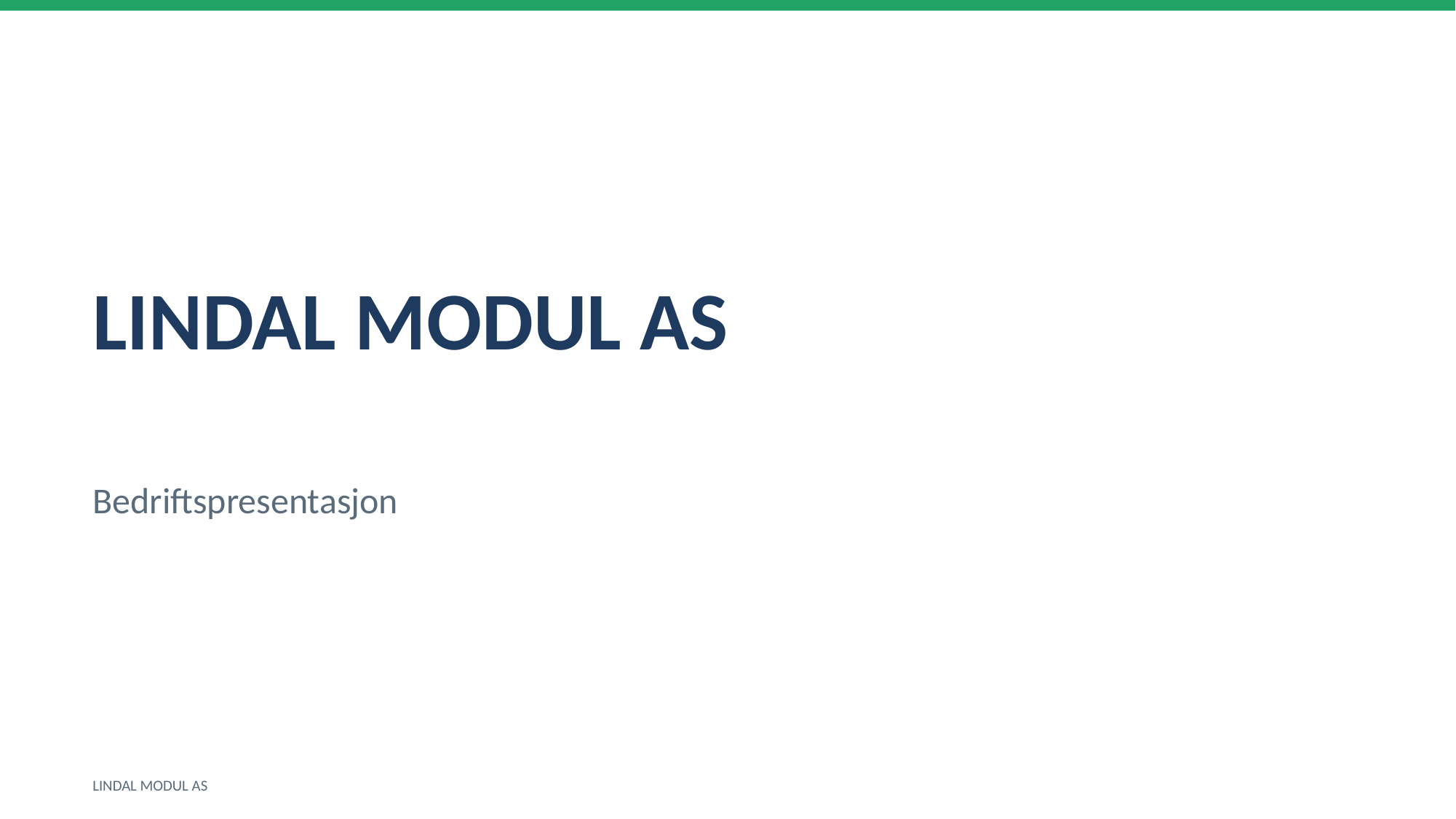

LINDAL MODUL AS
Bedriftspresentasjon
LINDAL MODUL AS